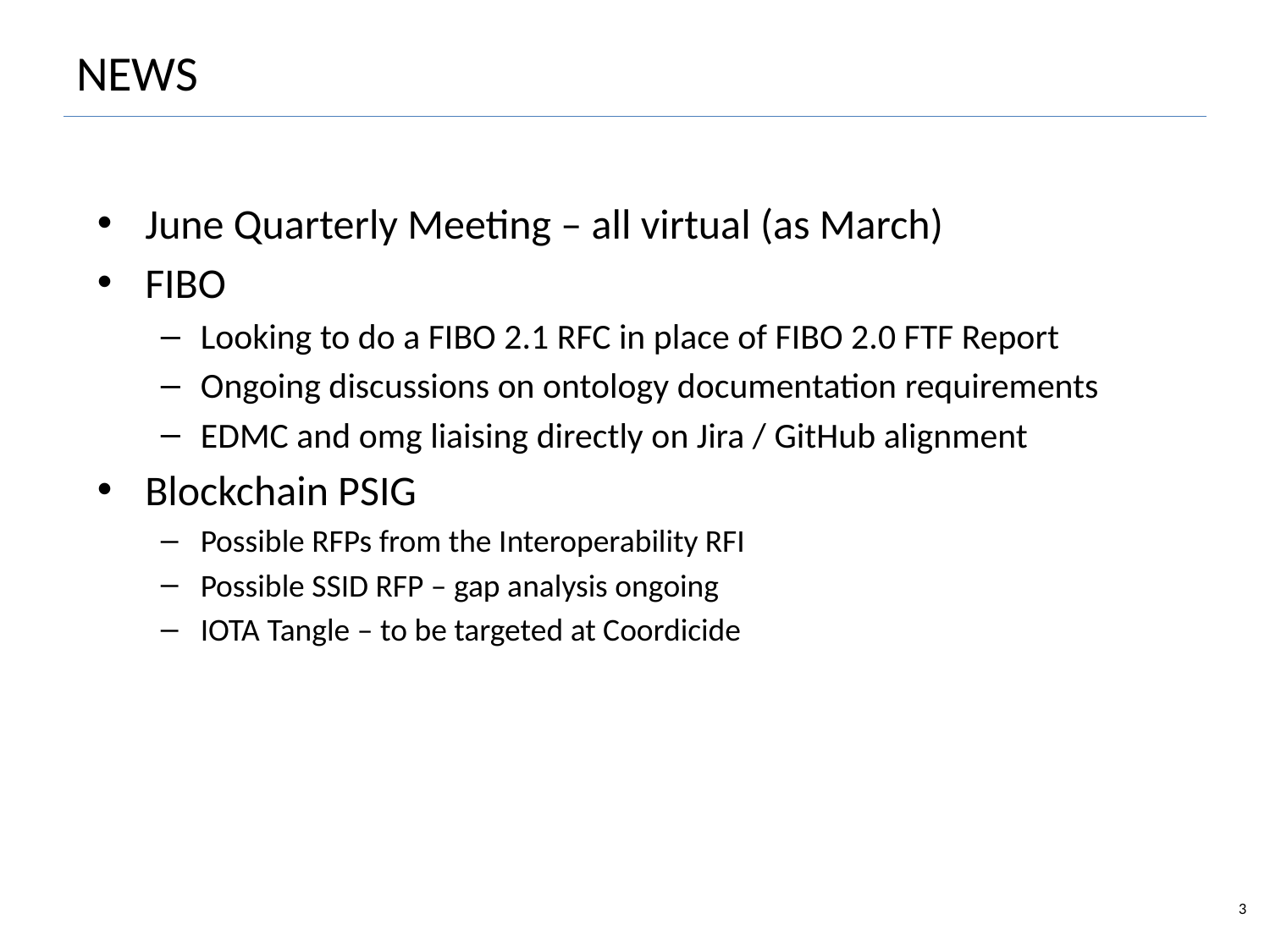

3
# NEWS
June Quarterly Meeting – all virtual (as March)
FIBO
Looking to do a FIBO 2.1 RFC in place of FIBO 2.0 FTF Report
Ongoing discussions on ontology documentation requirements
EDMC and omg liaising directly on Jira / GitHub alignment
Blockchain PSIG
Possible RFPs from the Interoperability RFI
Possible SSID RFP – gap analysis ongoing
IOTA Tangle – to be targeted at Coordicide
EDM-Council/FIBO Foundations Content Team